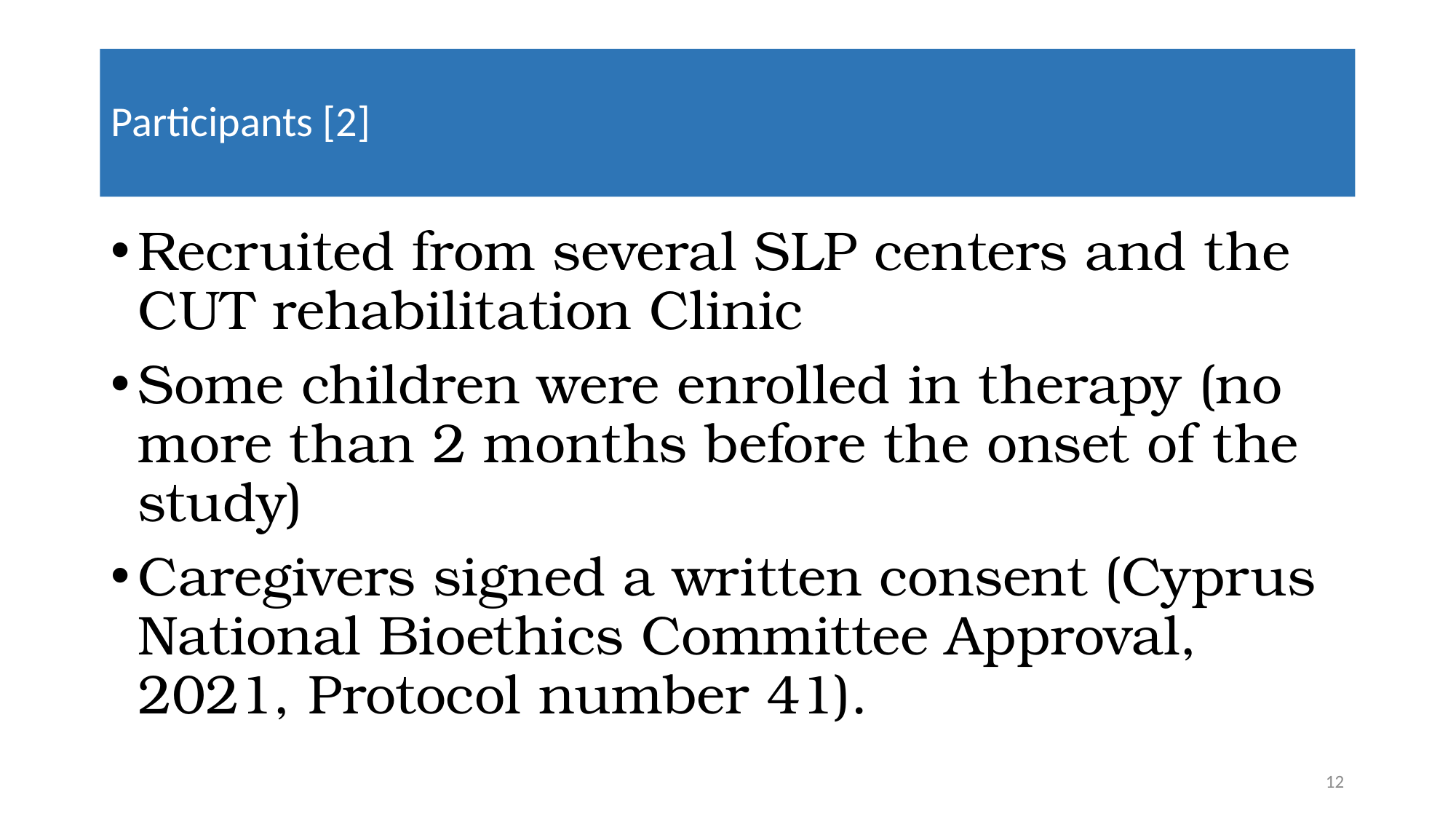

# Participants [2]
Recruited from several SLP centers and the CUT rehabilitation Clinic
Some children were enrolled in therapy (no more than 2 months before the onset of the study)
Caregivers signed a written consent (Cyprus National Bioethics Committee Approval, 2021, Protocol number 41).

12